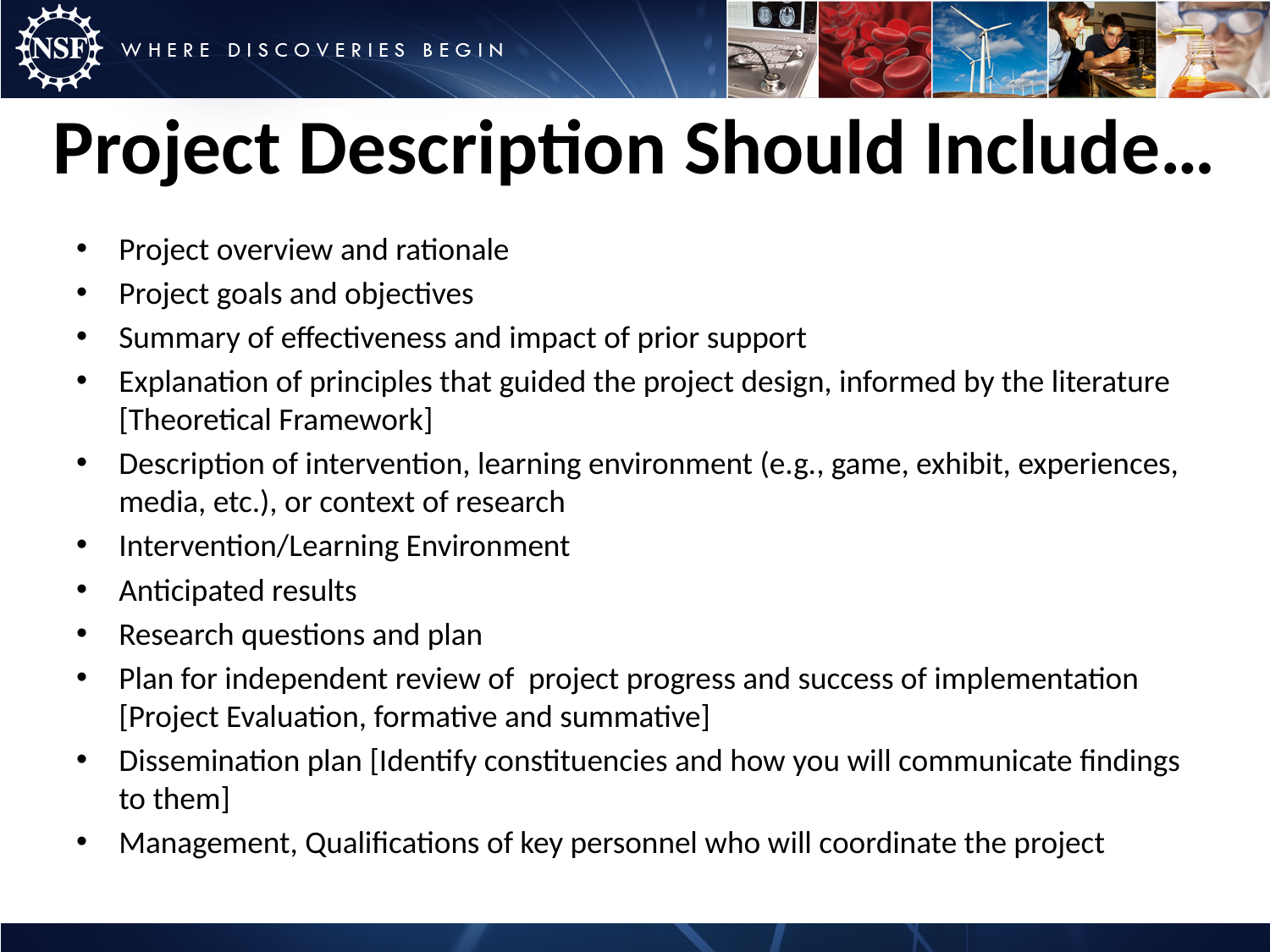

# Project Description Should Include…
Project overview and rationale
Project goals and objectives
Summary of effectiveness and impact of prior support
Explanation of principles that guided the project design, informed by the literature [Theoretical Framework]
Description of intervention, learning environment (e.g., game, exhibit, experiences, media, etc.), or context of research
Intervention/Learning Environment
Anticipated results
Research questions and plan
Plan for independent review of  project progress and success of implementation [Project Evaluation, formative and summative]
Dissemination plan [Identify constituencies and how you will communicate findings to them]
Management, Qualifications of key personnel who will coordinate the project